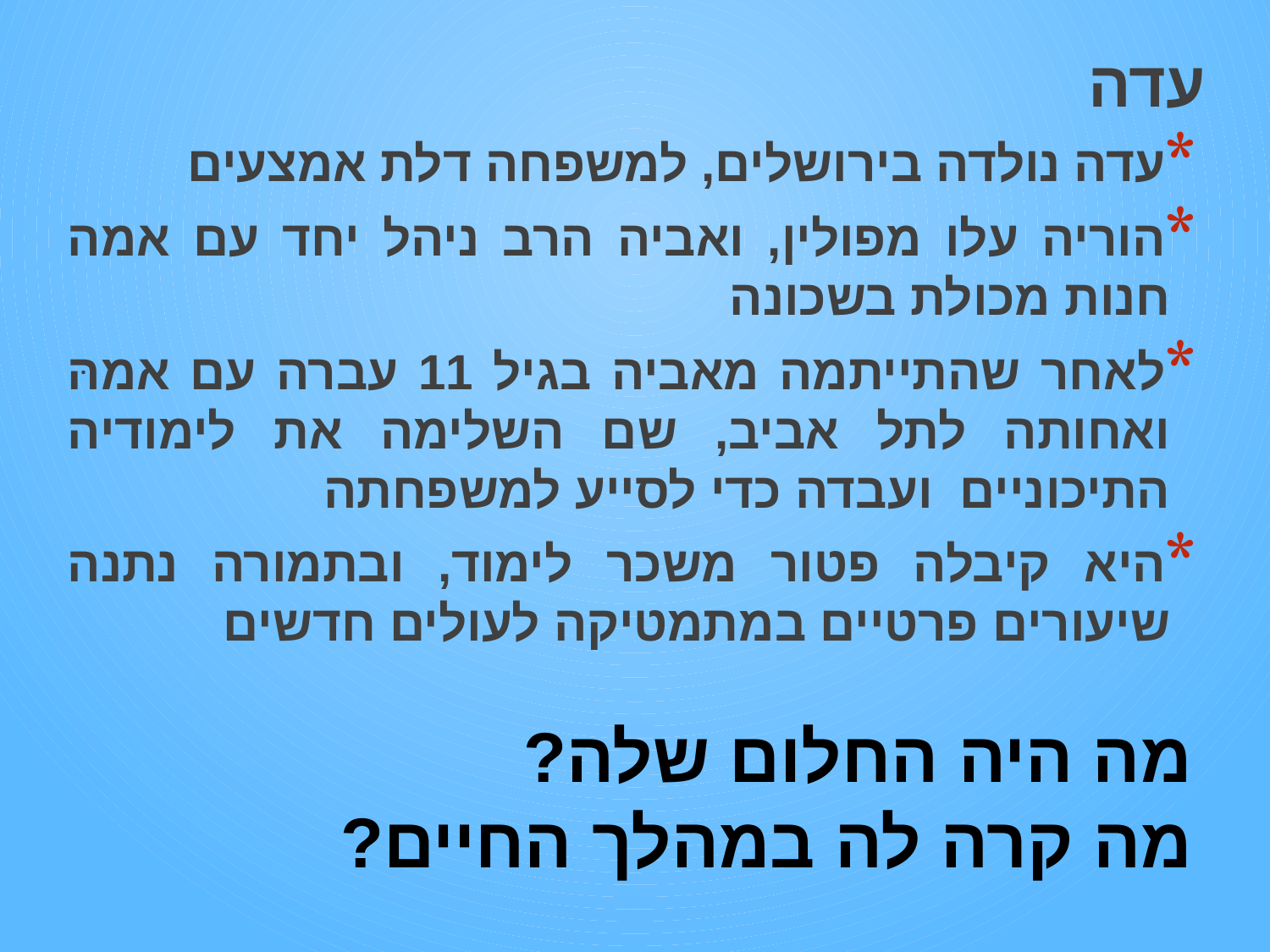

עדה
עדה נולדה בירושלים, למשפחה דלת אמצעים
הוריה עלו מפולין, ואביה הרב ניהל יחד עם אמה חנות מכולת בשכונה
לאחר שהתייתמה מאביה בגיל 11 עברה עם אמהּ ואחותה לתל אביב, שם השלימה את לימודיה התיכוניים  ועבדה כדי לסייע למשפחתה
היא קיבלה פטור משכר לימוד, ובתמורה נתנה שיעורים פרטיים במתמטיקה לעולים חדשים
# מה היה החלום שלה? מה קרה לה במהלך החיים?